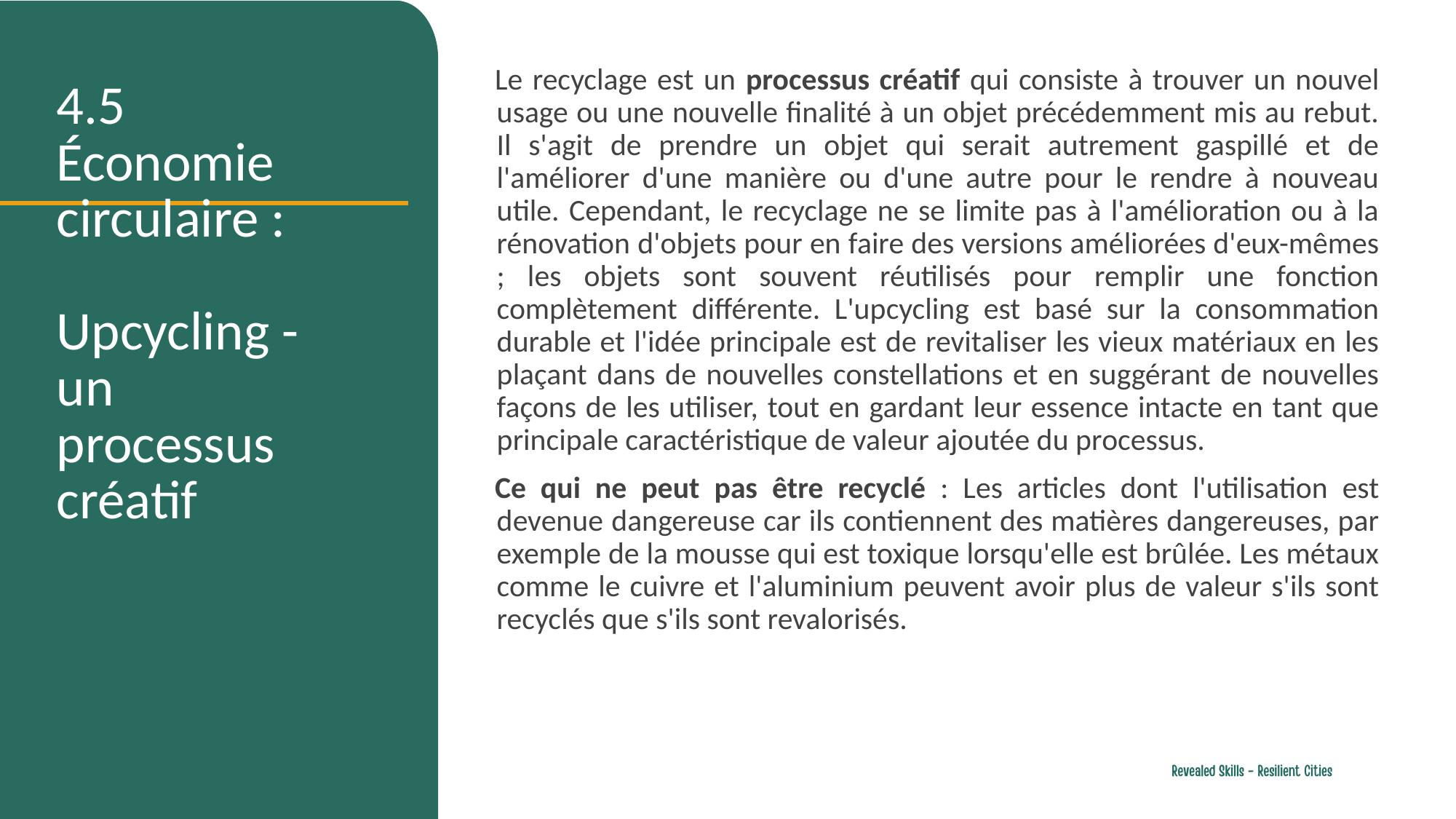

Le recyclage est un processus créatif qui consiste à trouver un nouvel usage ou une nouvelle finalité à un objet précédemment mis au rebut. Il s'agit de prendre un objet qui serait autrement gaspillé et de l'améliorer d'une manière ou d'une autre pour le rendre à nouveau utile. Cependant, le recyclage ne se limite pas à l'amélioration ou à la rénovation d'objets pour en faire des versions améliorées d'eux-mêmes ; les objets sont souvent réutilisés pour remplir une fonction complètement différente. L'upcycling est basé sur la consommation durable et l'idée principale est de revitaliser les vieux matériaux en les plaçant dans de nouvelles constellations et en suggérant de nouvelles façons de les utiliser, tout en gardant leur essence intacte en tant que principale caractéristique de valeur ajoutée du processus.
Ce qui ne peut pas être recyclé : Les articles dont l'utilisation est devenue dangereuse car ils contiennent des matières dangereuses, par exemple de la mousse qui est toxique lorsqu'elle est brûlée. Les métaux comme le cuivre et l'aluminium peuvent avoir plus de valeur s'ils sont recyclés que s'ils sont revalorisés.
4.5 Économie circulaire :

Upcycling - un processus créatif